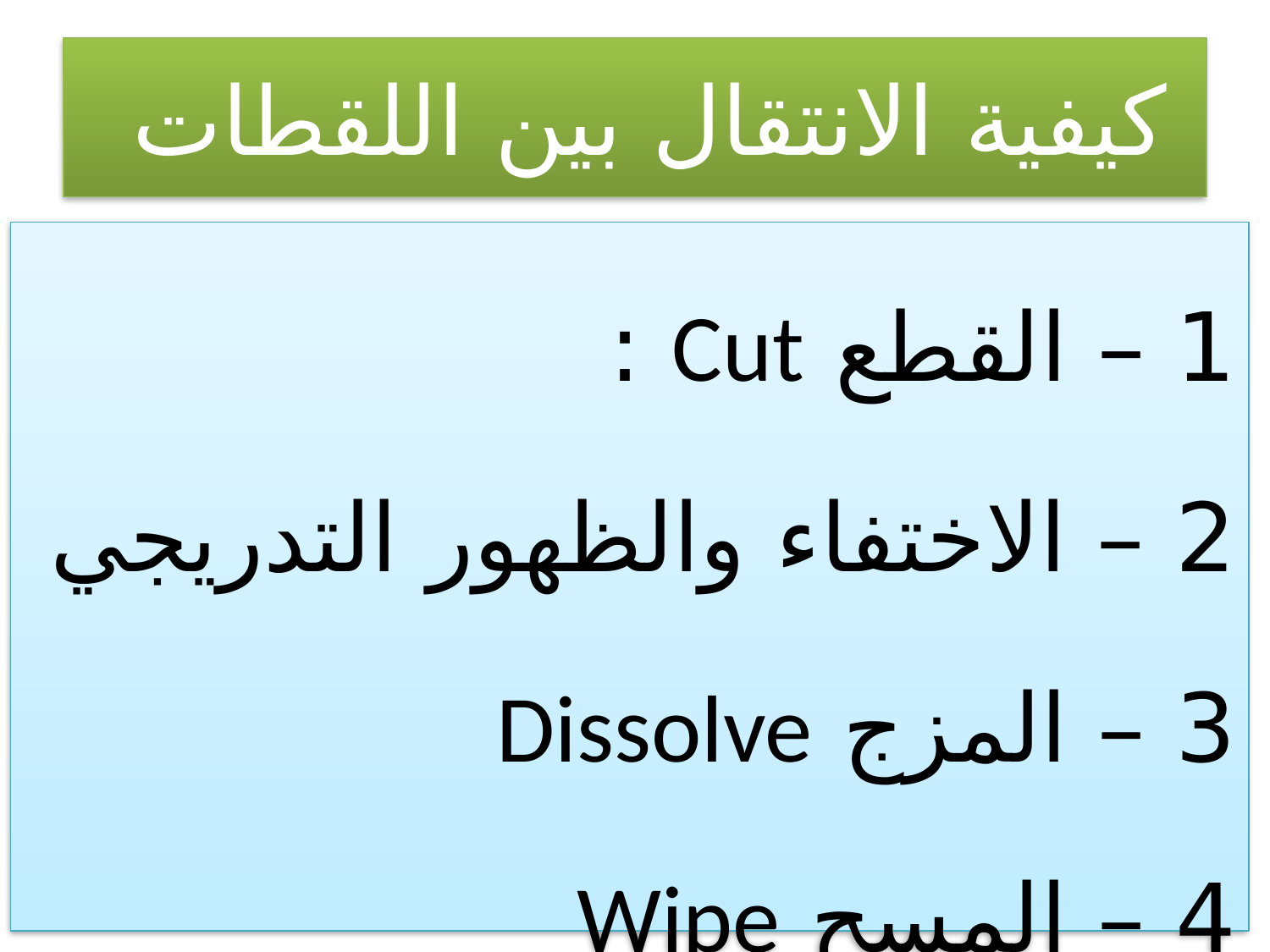

# كيفية الانتقال بين اللقطات
1 – القطع Cut :
2 – الاختفاء والظهور التدريجي
3 – المزج Dissolve
4 – المسح Wipe